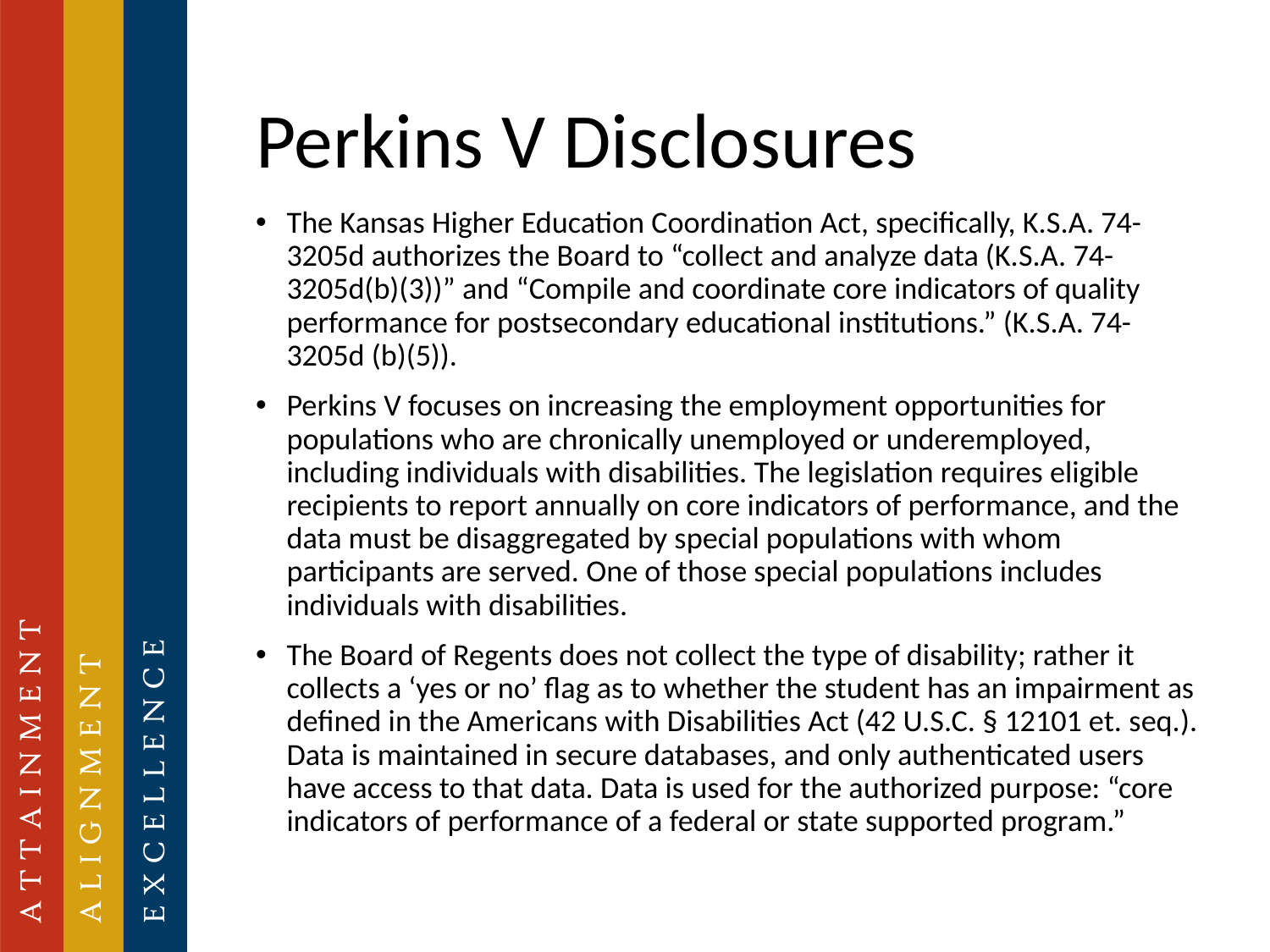

# Perkins V Disclosures
The Kansas Higher Education Coordination Act, specifically, K.S.A. 74-3205d authorizes the Board to “collect and analyze data (K.S.A. 74-3205d(b)(3))” and “Compile and coordinate core indicators of quality performance for postsecondary educational institutions.” (K.S.A. 74-3205d (b)(5)).
Perkins V focuses on increasing the employment opportunities for populations who are chronically unemployed or underemployed, including individuals with disabilities. The legislation requires eligible recipients to report annually on core indicators of performance, and the data must be disaggregated by special populations with whom participants are served. One of those special populations includes individuals with disabilities.
The Board of Regents does not collect the type of disability; rather it collects a ‘yes or no’ flag as to whether the student has an impairment as defined in the Americans with Disabilities Act (42 U.S.C. § 12101 et. seq.). Data is maintained in secure databases, and only authenticated users have access to that data. Data is used for the authorized purpose: “core indicators of performance of a federal or state supported program.”